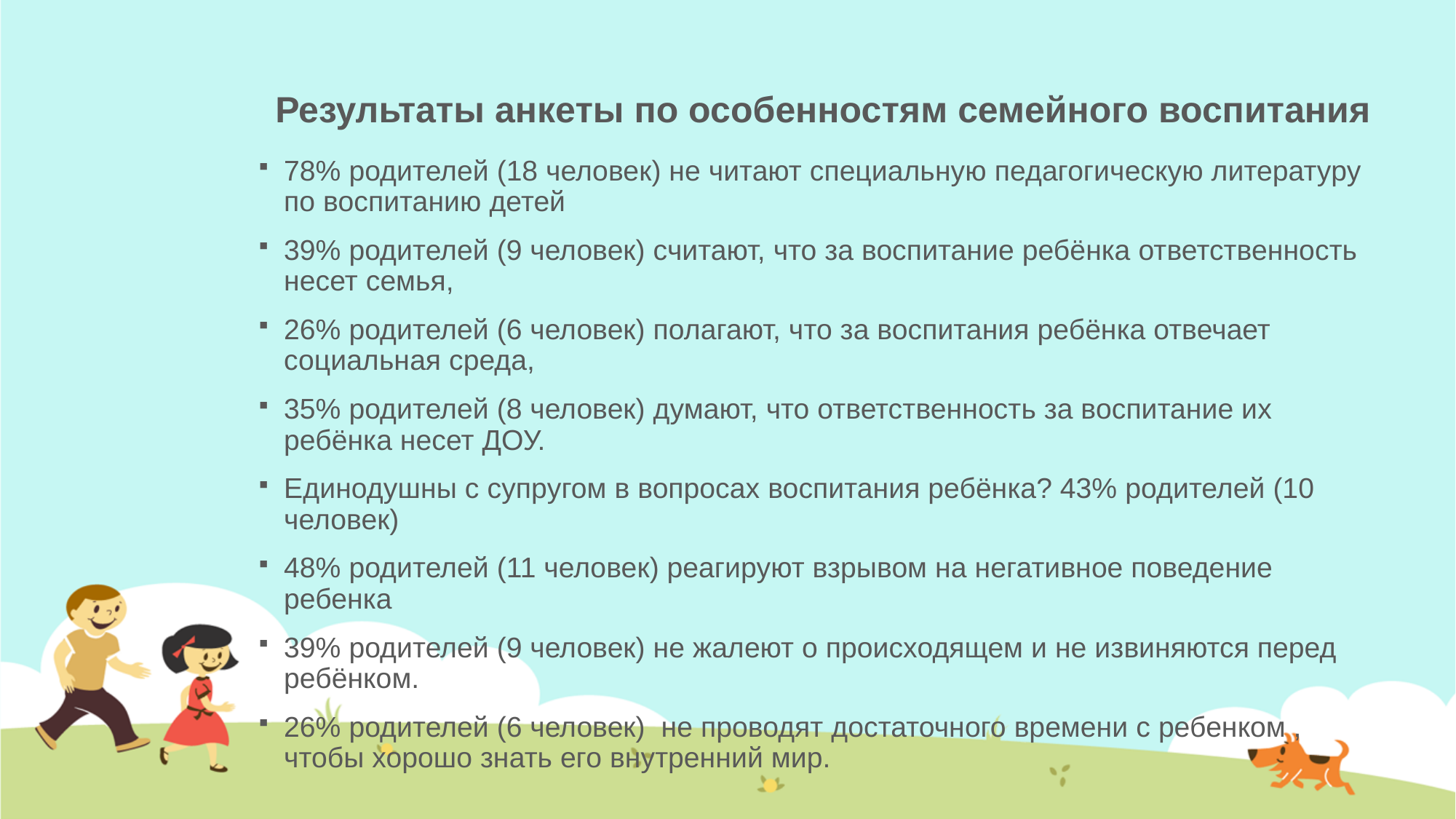

# Результаты анкеты по особенностям семейного воспитания
78% родителей (18 человек) не читают специальную педагогическую литературу по воспитанию детей
39% родителей (9 человек) считают, что за воспитание ребёнка ответственность несет семья,
26% родителей (6 человек) полагают, что за воспитания ребёнка отвечает социальная среда,
35% родителей (8 человек) думают, что ответственность за воспитание их ребёнка несет ДОУ.
Единодушны с супругом в вопросах воспитания ребёнка? 43% родителей (10 человек)
48% родителей (11 человек) реагируют взрывом на негативное поведение ребенка
39% родителей (9 человек) не жалеют о происходящем и не извиняются перед ребёнком.
26% родителей (6 человек)  не проводят достаточного времени с ребенком , чтобы хорошо знать его внутренний мир.